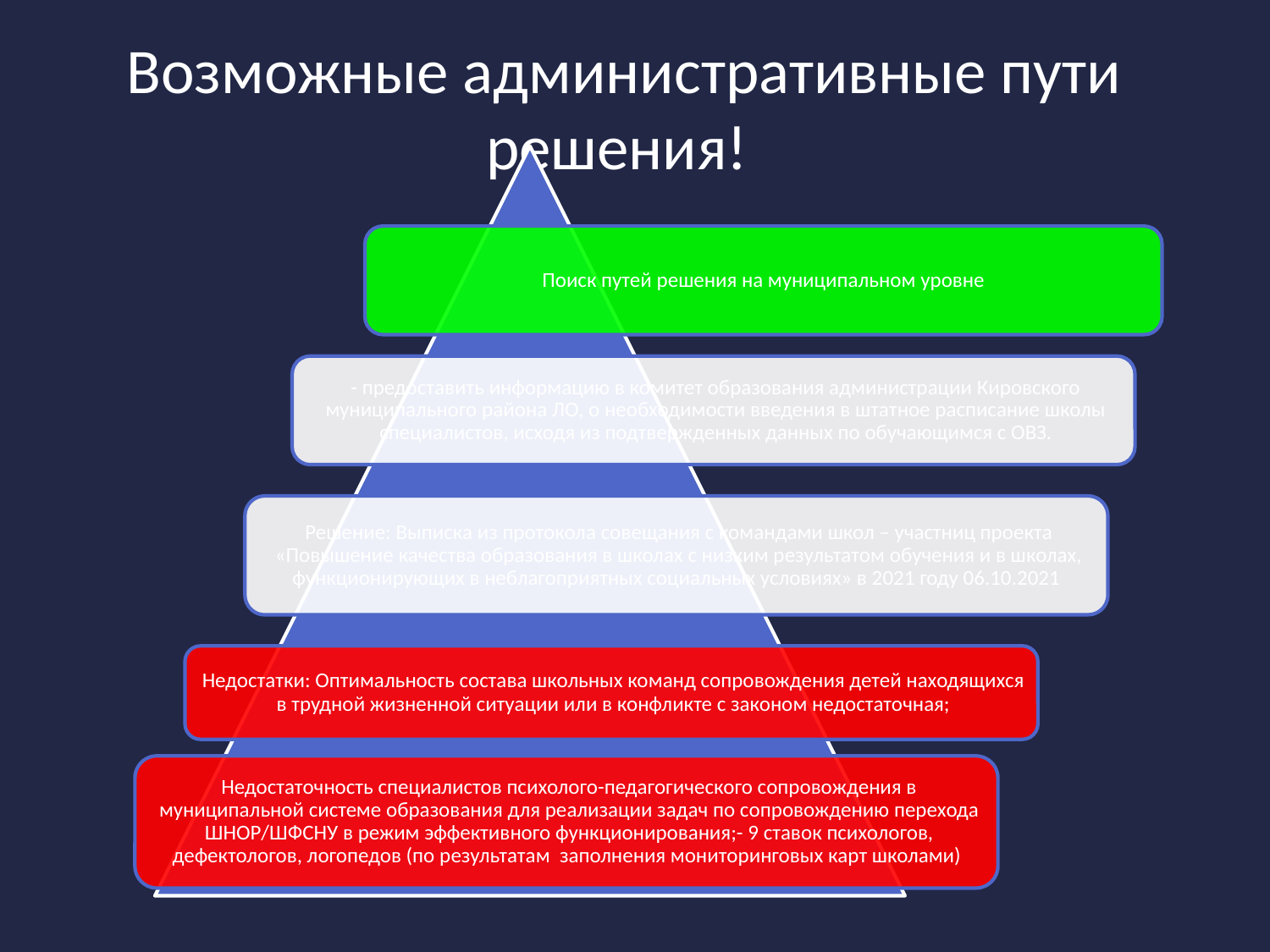

# Возможные административные пути решения!
Недостатки: Оптимальность состава школьных команд сопровождения детей находящихся в трудной жизненной ситуации или в конфликте с законом недостаточная;
Недостаточность специалистов психолого-педагогического сопровождения в муниципальной системе образования для реализации задач по сопровождению перехода ШНОР/ШФСНУ в режим эффективного функционирования;- 9 ставок психологов, дефектологов, логопедов (по результатам  заполнения мониторинговых карт школами)
Решение: Выписка из протокола совещания с командами школ – участниц проекта «Повышение качества образования в школах с низким результатом обучения и в школах, функционирующих в неблагоприятных социальных условиях» в 2021 году 06.10.2021
- предоставить информацию в комитет образования администрации Кировского муниципального района ЛО, о необходимости введения в штатное расписание школы специалистов, исходя из подтвержденных данных по обучающимся с ОВЗ.
Поиск путей решения на муниципальном уровне